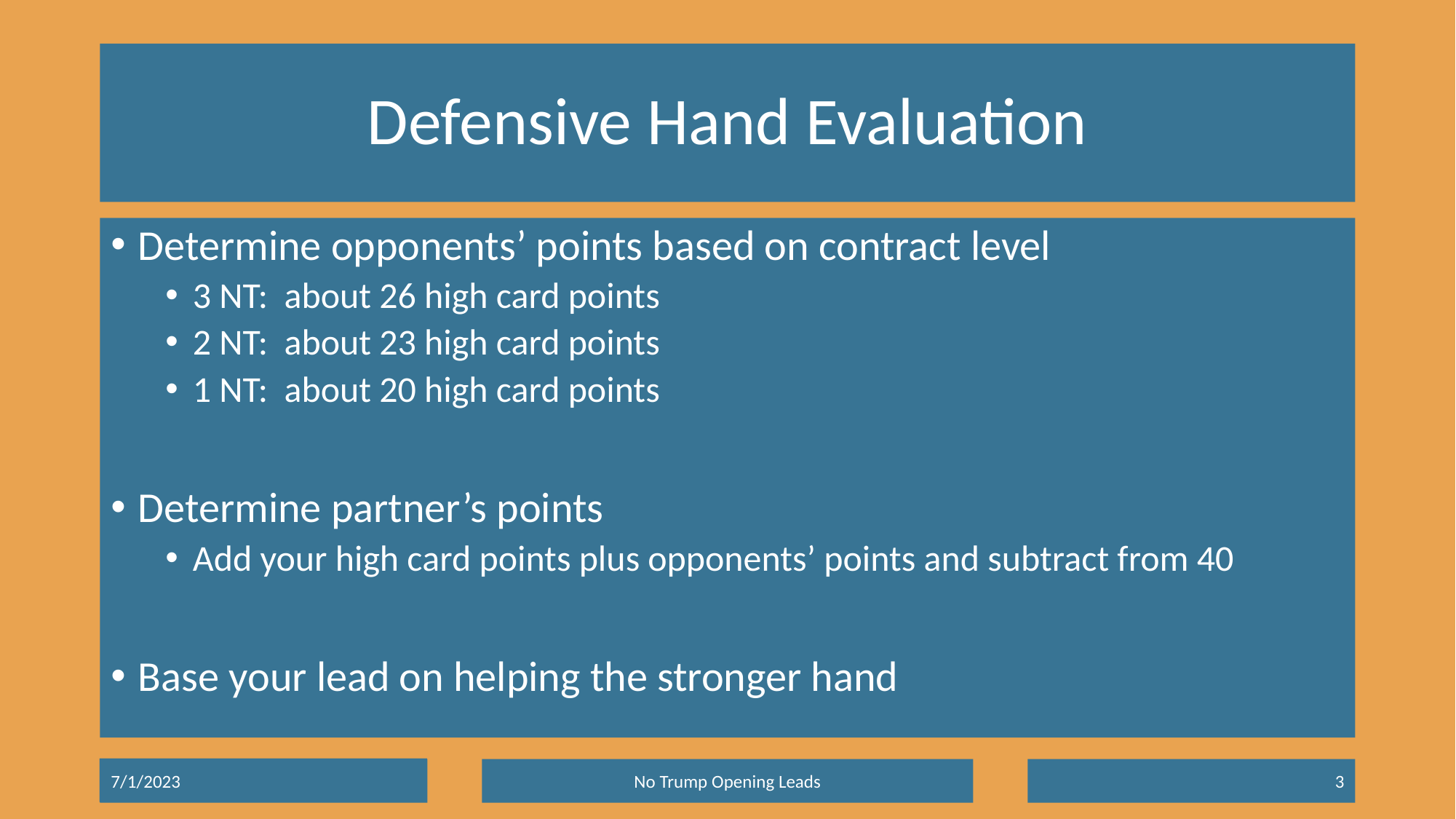

# Defensive Hand Evaluation
Determine opponents’ points based on contract level
3 NT:  about 26 high card points
2 NT:  about 23 high card points
1 NT:  about 20 high card points

Determine partner’s points
Add your high card points plus opponents’ points and subtract from 40

Base your lead on helping the stronger hand
7/1/2023
No Trump Opening Leads
3